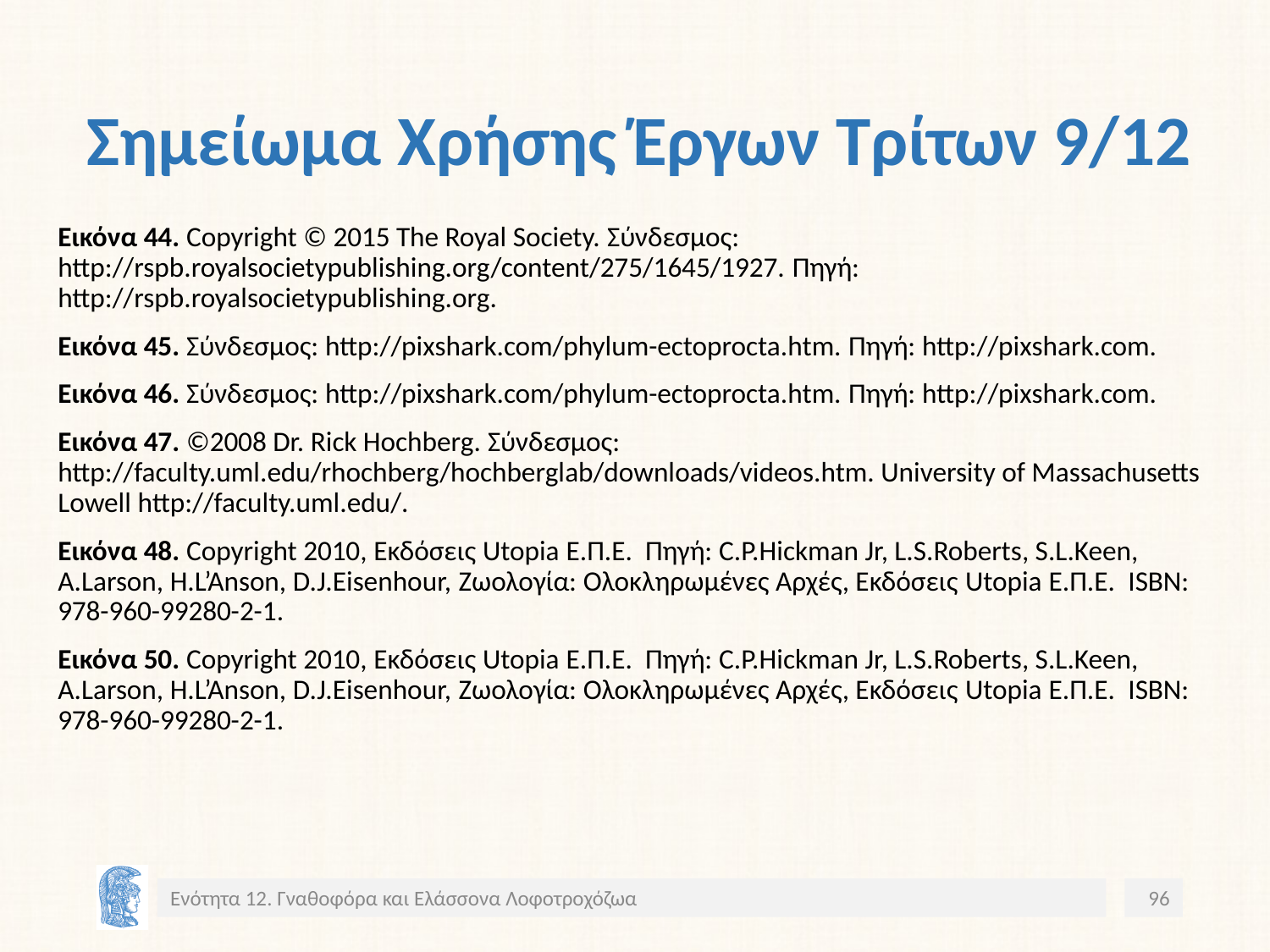

# Σημείωμα Χρήσης Έργων Τρίτων 9/12
Εικόνα 44. Copyright © 2015 The Royal Society. Σύνδεσμος: http://rspb.royalsocietypublishing.org/content/275/1645/1927. Πηγή: http://rspb.royalsocietypublishing.org.
Εικόνα 45. Σύνδεσμος: http://pixshark.com/phylum-ectoprocta.htm. Πηγή: http://pixshark.com.
Εικόνα 46. Σύνδεσμος: http://pixshark.com/phylum-ectoprocta.htm. Πηγή: http://pixshark.com.
Εικόνα 47. ©2008 Dr. Rick Hochberg. Σύνδεσμος: http://faculty.uml.edu/rhochberg/hochberglab/downloads/videos.htm. University of Massachusetts Lowell http://faculty.uml.edu/.
Εικόνα 48. Copyright 2010, Εκδόσεις Utopia Ε.Π.Ε.  Πηγή: C.P.Hickman Jr, L.S.Roberts, S.L.Keen, A.Larson, H.L’Anson, D.J.Eisenhour, Ζωολογία: Ολοκληρωμένες Αρχές, Εκδόσεις Utopia Ε.Π.Ε.  ISBN: 978-960-99280-2-1.
Εικόνα 50. Copyright 2010, Εκδόσεις Utopia Ε.Π.Ε.  Πηγή: C.P.Hickman Jr, L.S.Roberts, S.L.Keen, A.Larson, H.L’Anson, D.J.Eisenhour, Ζωολογία: Ολοκληρωμένες Αρχές, Εκδόσεις Utopia Ε.Π.Ε.  ISBN: 978-960-99280-2-1.

Ενότητα 12. Γναθοφόρα και Ελάσσονα Λοφοτροχόζωα
96